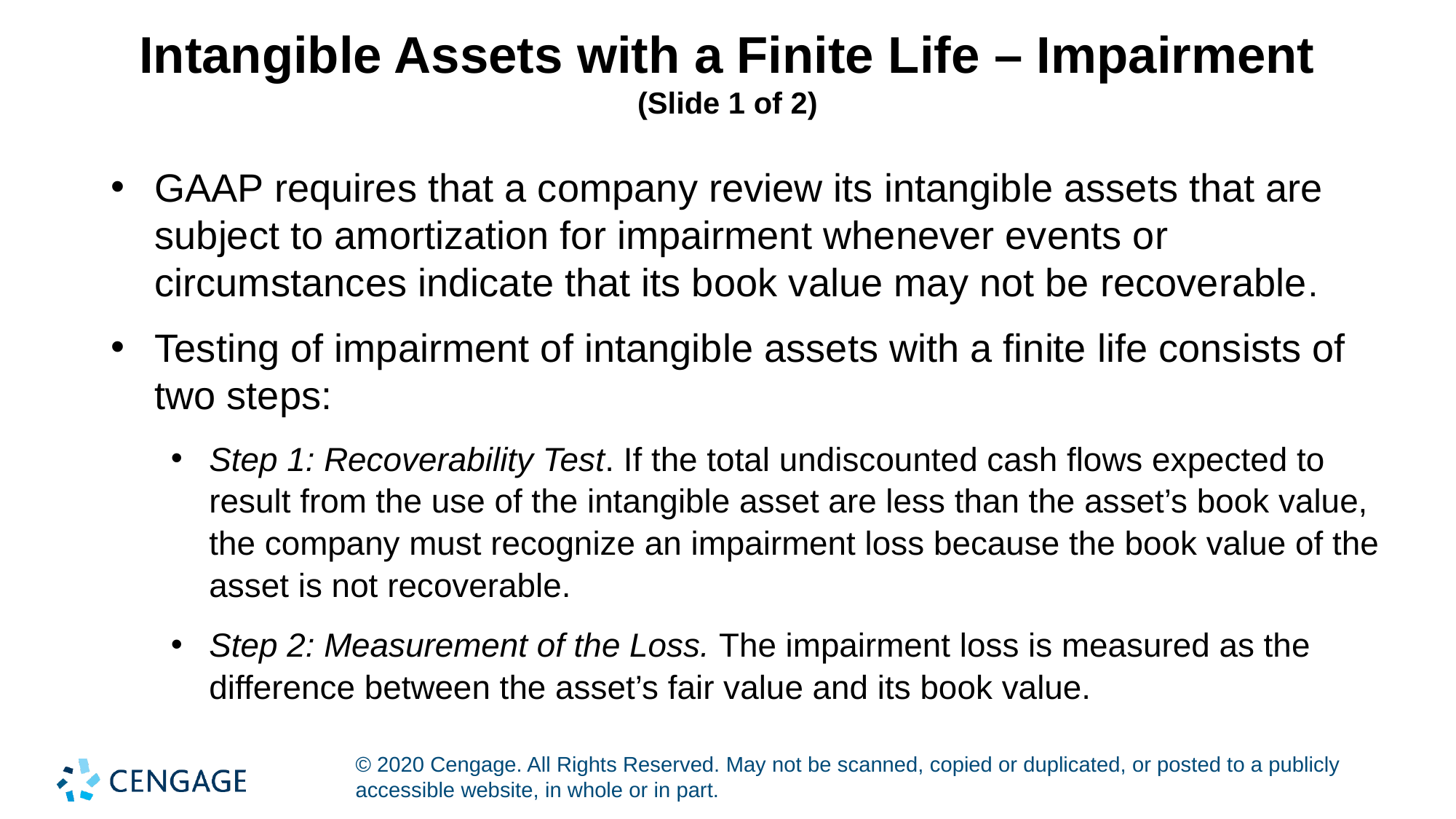

# Intangible Assets with a Finite Life – Impairment (Slide 1 of 2)
GAAP requires that a company review its intangible assets that are subject to amortization for impairment whenever events or circumstances indicate that its book value may not be recoverable.
Testing of impairment of intangible assets with a finite life consists of two steps:
Step 1: Recoverability Test. If the total undiscounted cash flows expected to result from the use of the intangible asset are less than the asset’s book value, the company must recognize an impairment loss because the book value of the asset is not recoverable.
Step 2: Measurement of the Loss. The impairment loss is measured as the difference between the asset’s fair value and its book value.